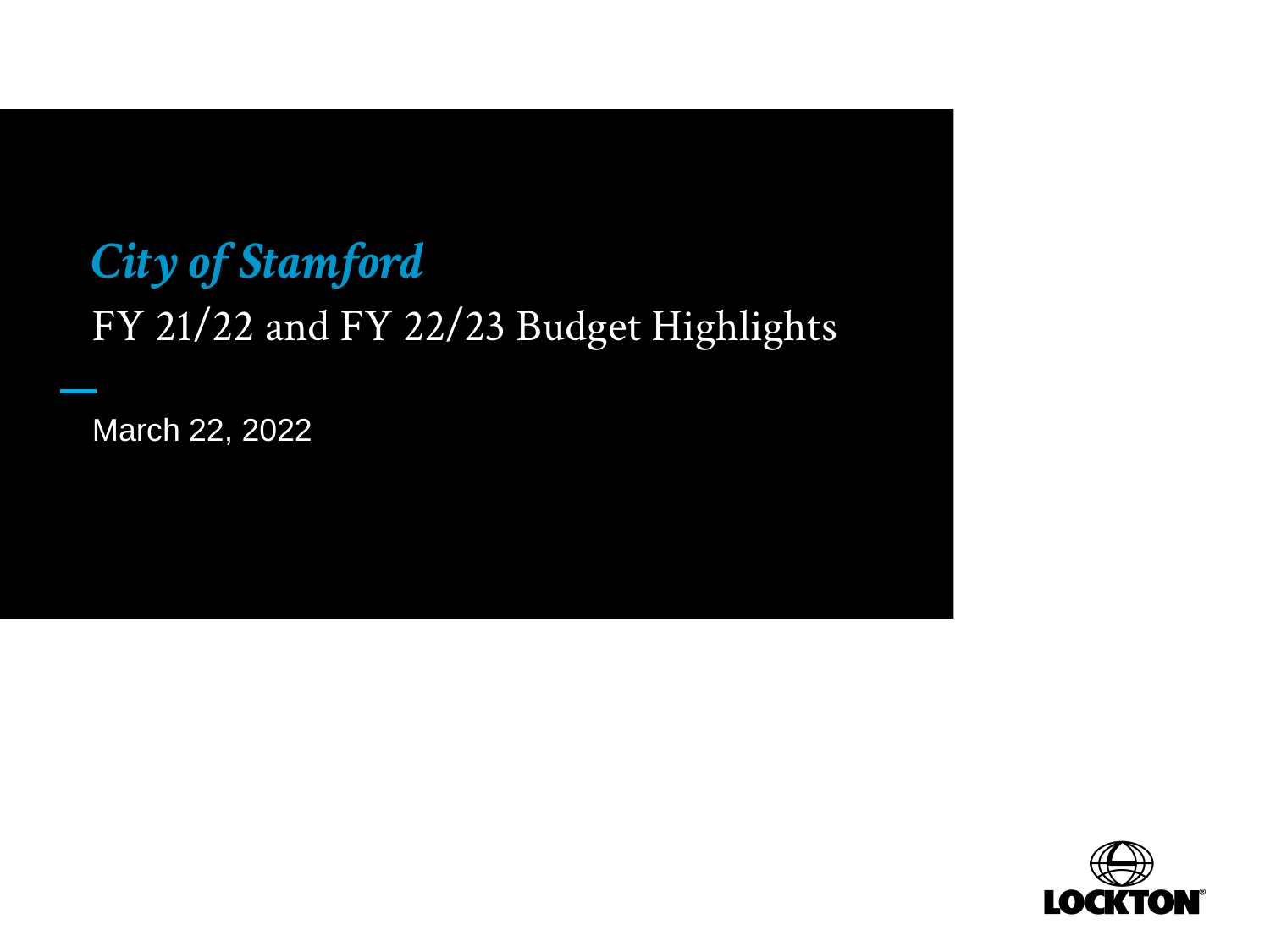

# City of Stamford FY 21/22 and FY 22/23 Budget Highlights
March 22, 2022